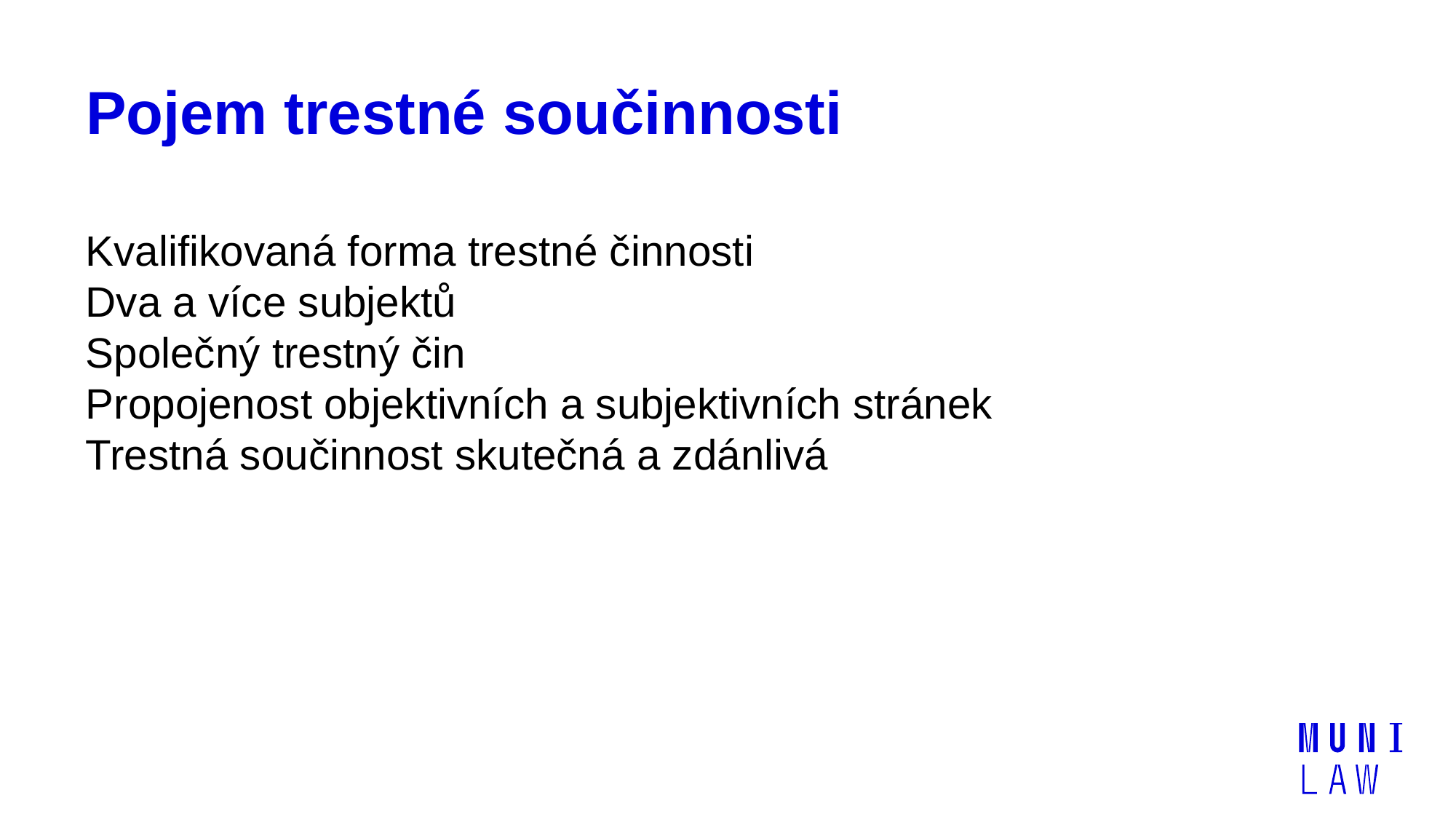

# Pojem trestné součinnosti
Kvalifikovaná forma trestné činnosti
Dva a více subjektů
Společný trestný čin
Propojenost objektivních a subjektivních stránek
Trestná součinnost skutečná a zdánlivá